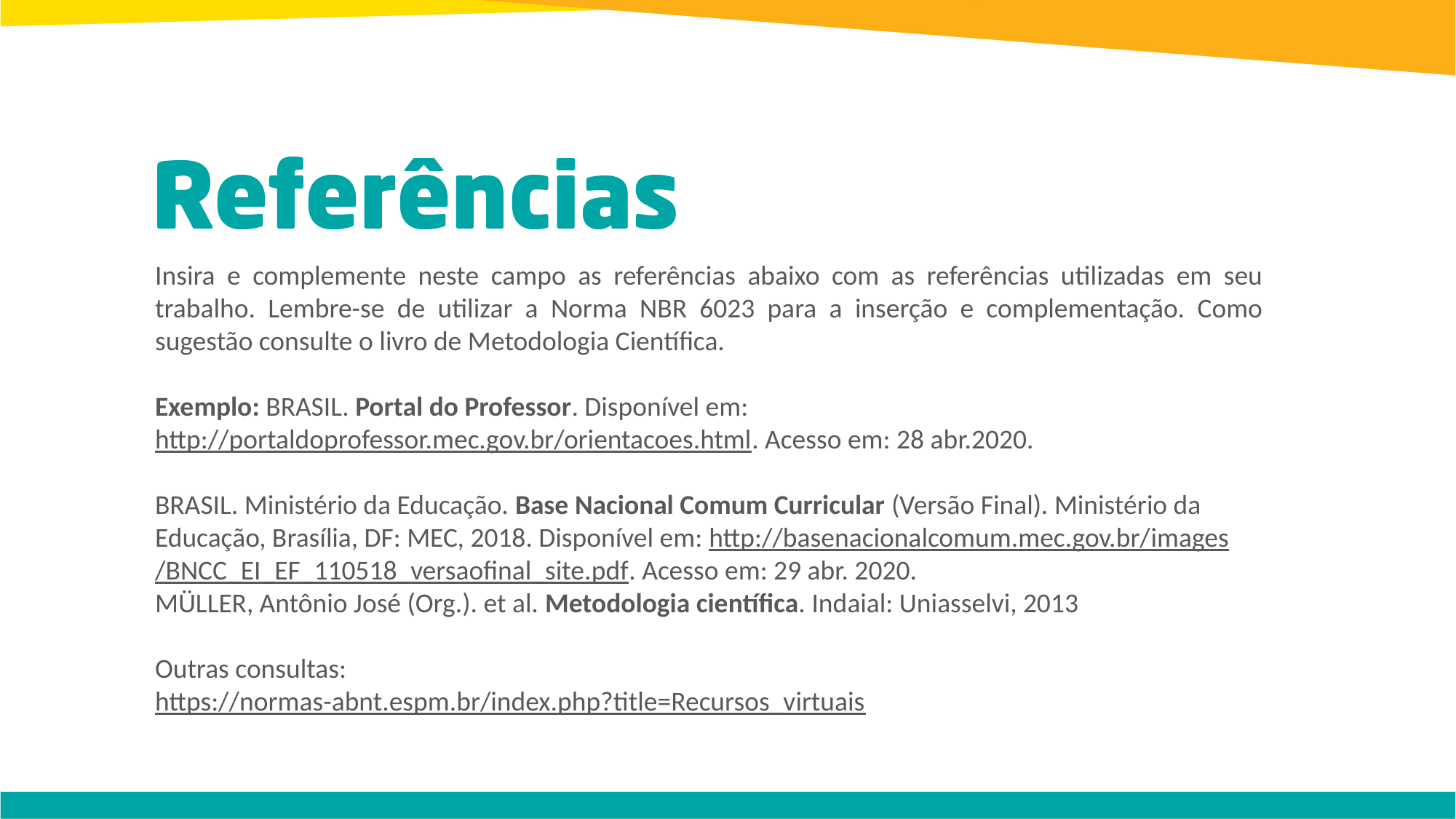

Insira e complemente neste campo as referências abaixo com as referências utilizadas em seu trabalho. Lembre-se de utilizar a Norma NBR 6023 para a inserção e complementação. Como sugestão consulte o livro de Metodologia Científica.

Exemplo: BRASIL. Portal do Professor. Disponível em: http://portaldoprofessor.mec.gov.br/orientacoes.html. Acesso em: 28 abr.2020.

BRASIL. Ministério da Educação. Base Nacional Comum Curricular (Versão Final). Ministério da Educação, Brasília, DF: MEC, 2018. Disponível em: http://basenacionalcomum.mec.gov.br/images/BNCC_EI_EF_110518_versaofinal_site.pdf. Acesso em: 29 abr. 2020.
MÜLLER, Antônio José (Org.). et al. Metodologia científica. Indaial: Uniasselvi, 2013

Outras consultas:
https://normas-abnt.espm.br/index.php?title=Recursos_virtuais